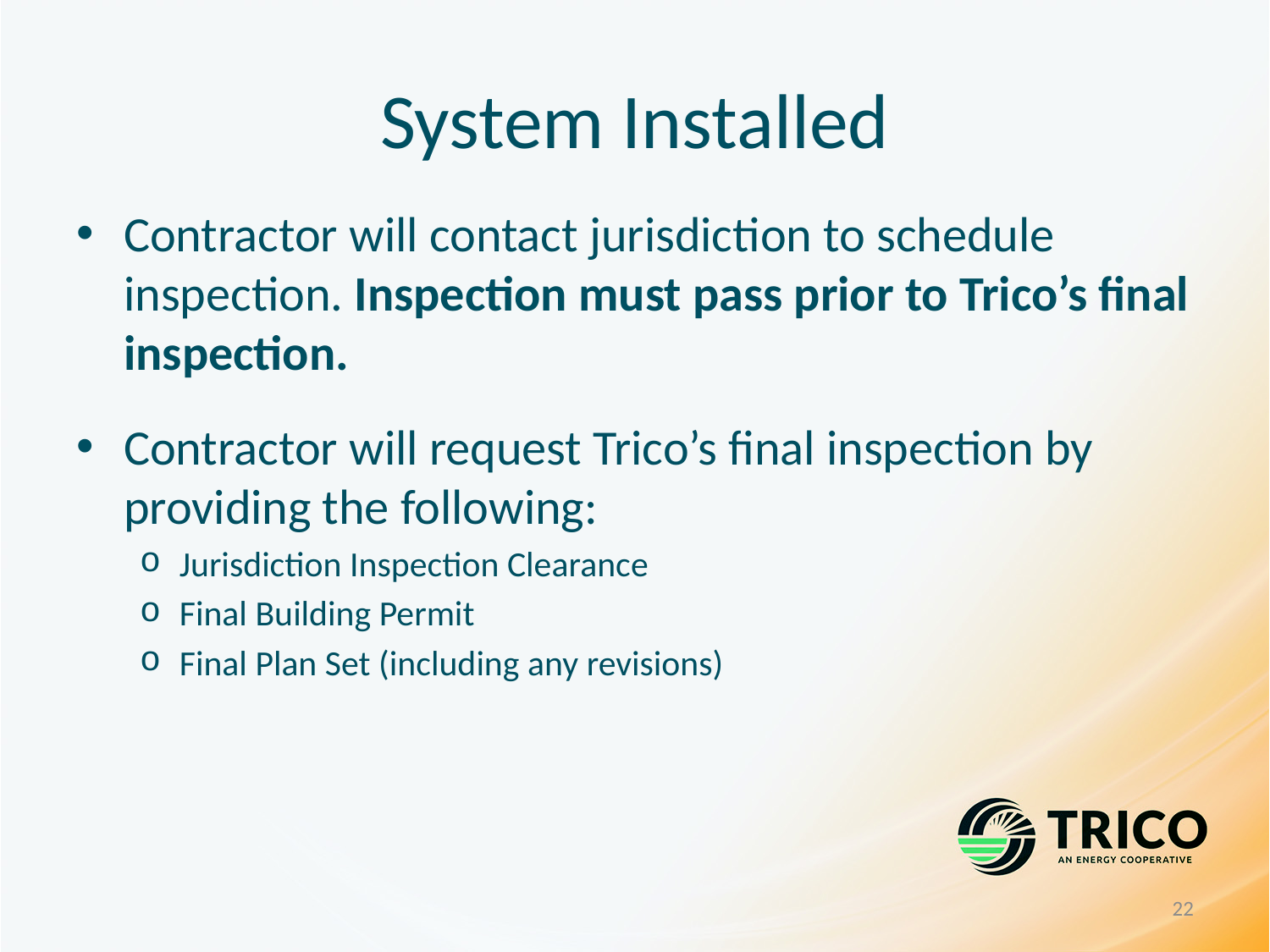

# System Installed
Contractor will contact jurisdiction to schedule inspection. Inspection must pass prior to Trico’s final inspection.

Contractor will request Trico’s final inspection by providing the following:
Jurisdiction Inspection Clearance
Final Building Permit
Final Plan Set (including any revisions)

22